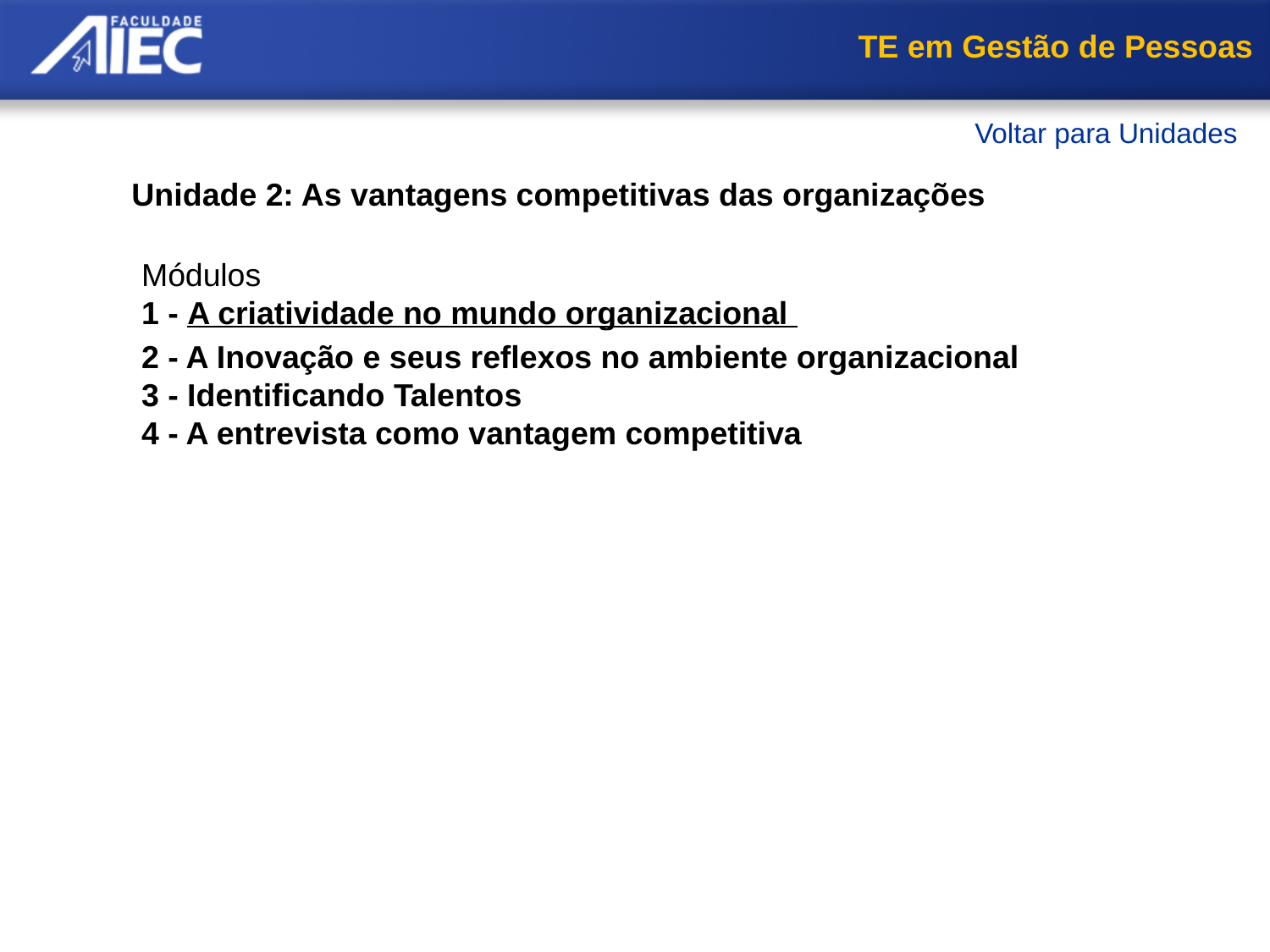

TE em Gestão de Pessoas
Voltar para Unidades
Unidade 2: As vantagens competitivas das organizações
Módulos
1 - A criatividade no mundo organizacional
Criatividade
As organizações e o processo de criatividade
Fases do processo criativo
A Criatividade e a competitividade
Resumo
2 - A Inovação e seus reflexos no ambiente organizacional
3 - Identificando Talentos
4 - A entrevista como vantagem competitiva